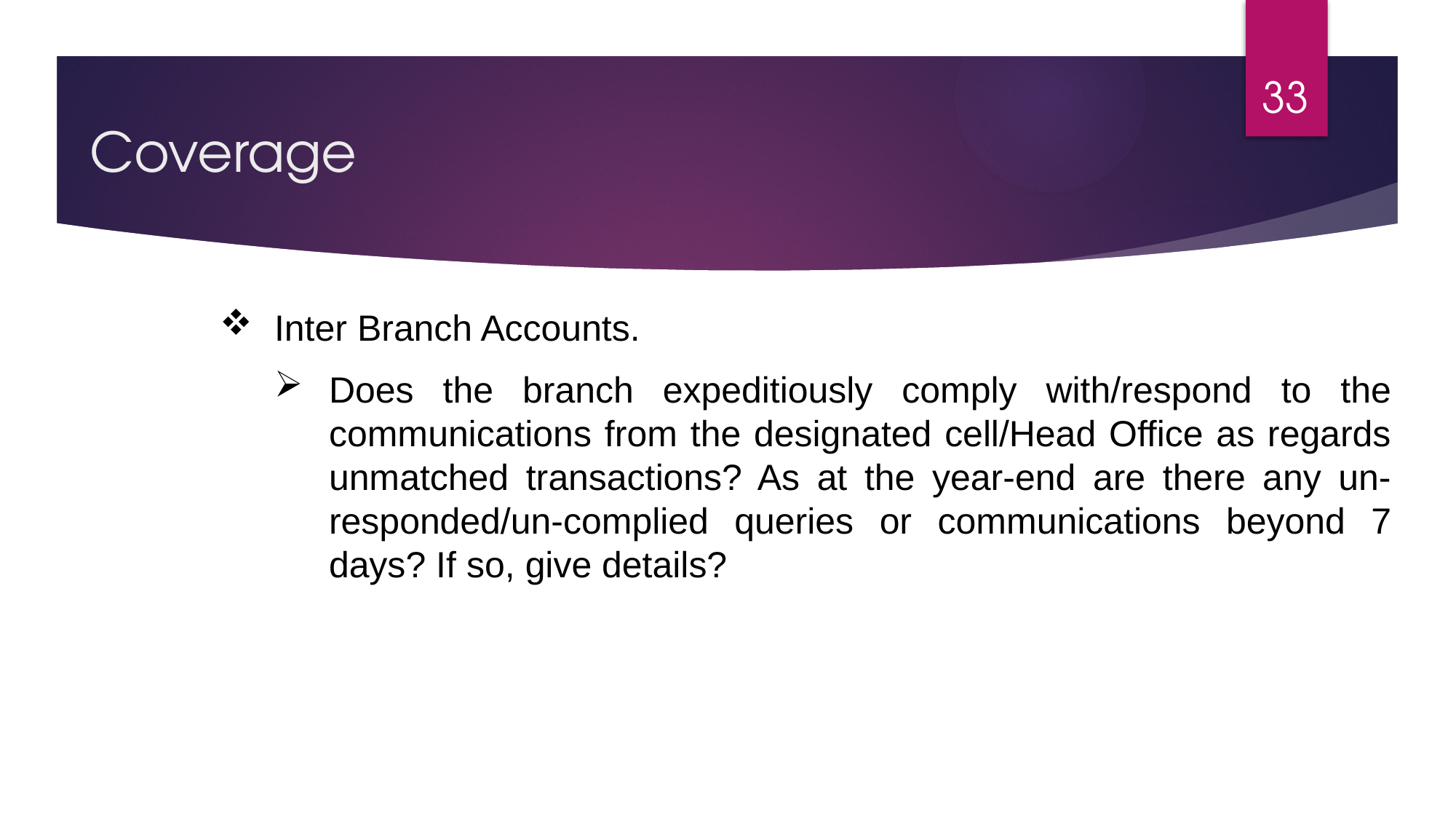

33
# Coverage

Inter Branch Accounts.
Does the branch expeditiously comply with/respond to the communications from the designated cell/Head Office as regards unmatched transactions? As at the year-end are there any un-responded/un-complied queries or communications beyond 7 days? If so, give details?